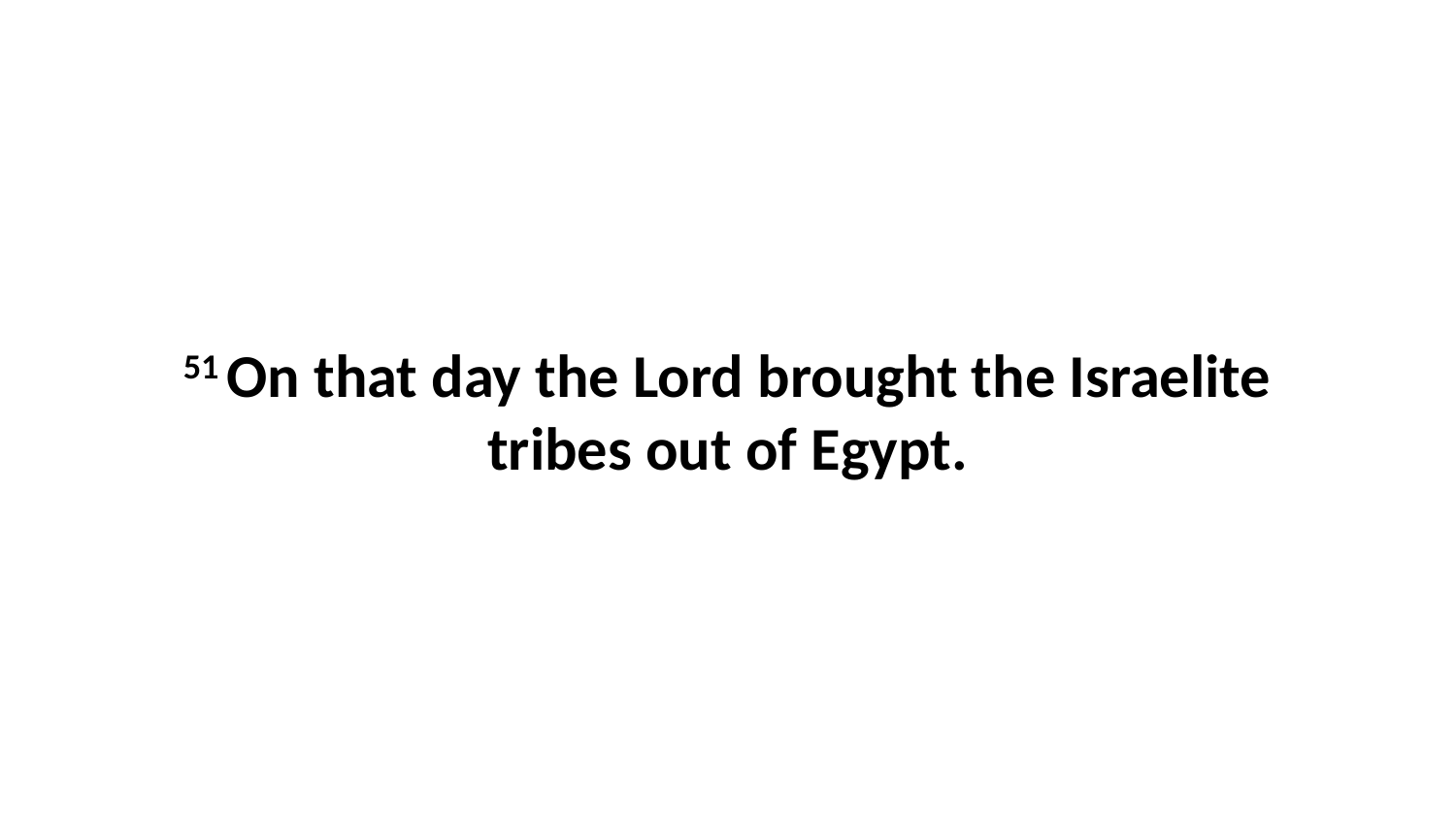

51 On that day the Lord brought the Israelite tribes out of Egypt.